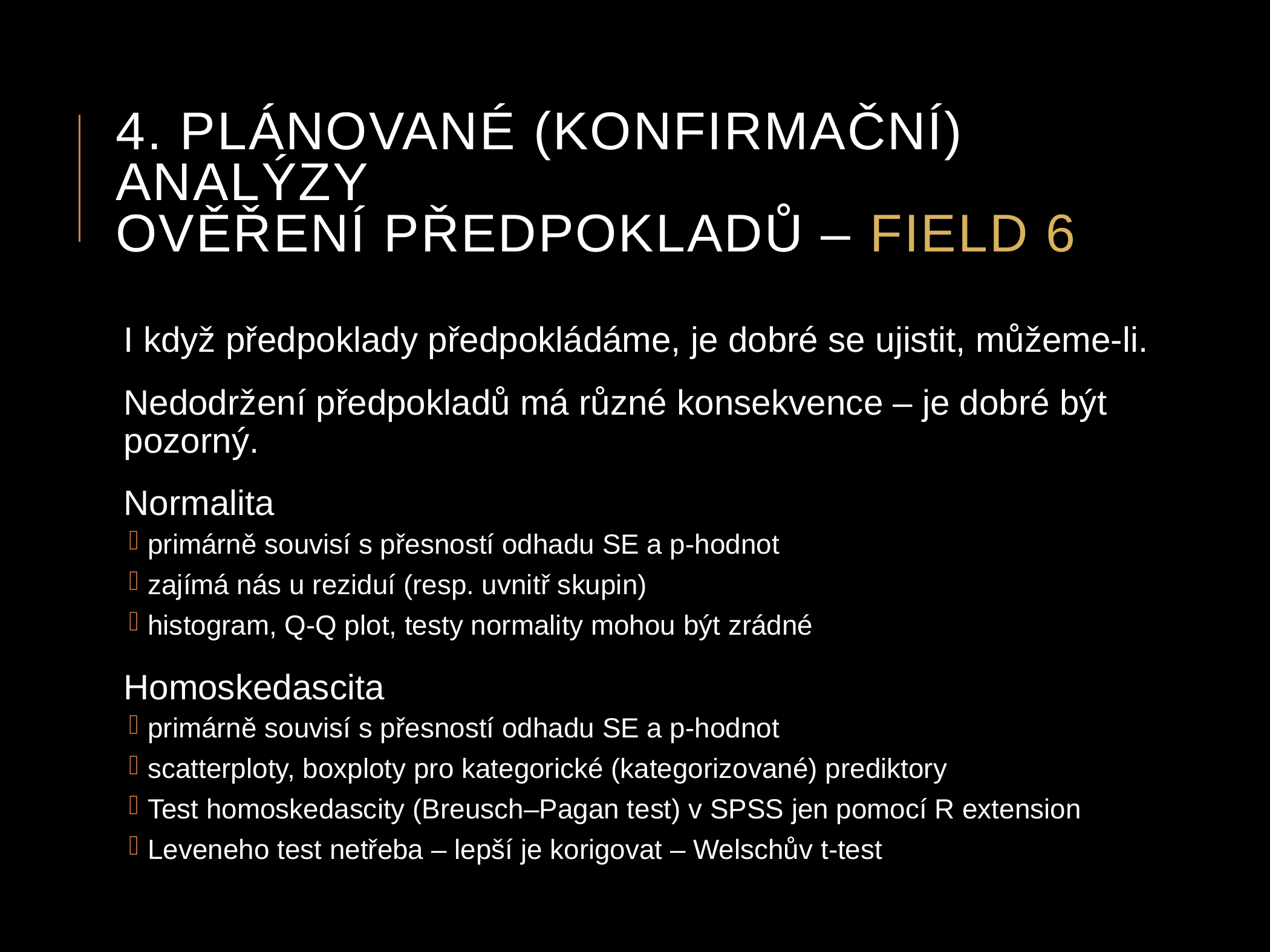

# 4. Plánované (konfirmační) analýzy ověření předpokladů – FIELD 6
I když předpoklady předpokládáme, je dobré se ujistit, můžeme-li.
Nedodržení předpokladů má různé konsekvence – je dobré být pozorný.
Normalita
primárně souvisí s přesností odhadu SE a p-hodnot
zajímá nás u reziduí (resp. uvnitř skupin)
histogram, Q-Q plot, testy normality mohou být zrádné
Homoskedascita
primárně souvisí s přesností odhadu SE a p-hodnot
scatterploty, boxploty pro kategorické (kategorizované) prediktory
Test homoskedascity (Breusch–Pagan test) v SPSS jen pomocí R extension
Leveneho test netřeba – lepší je korigovat – Welschův t-test